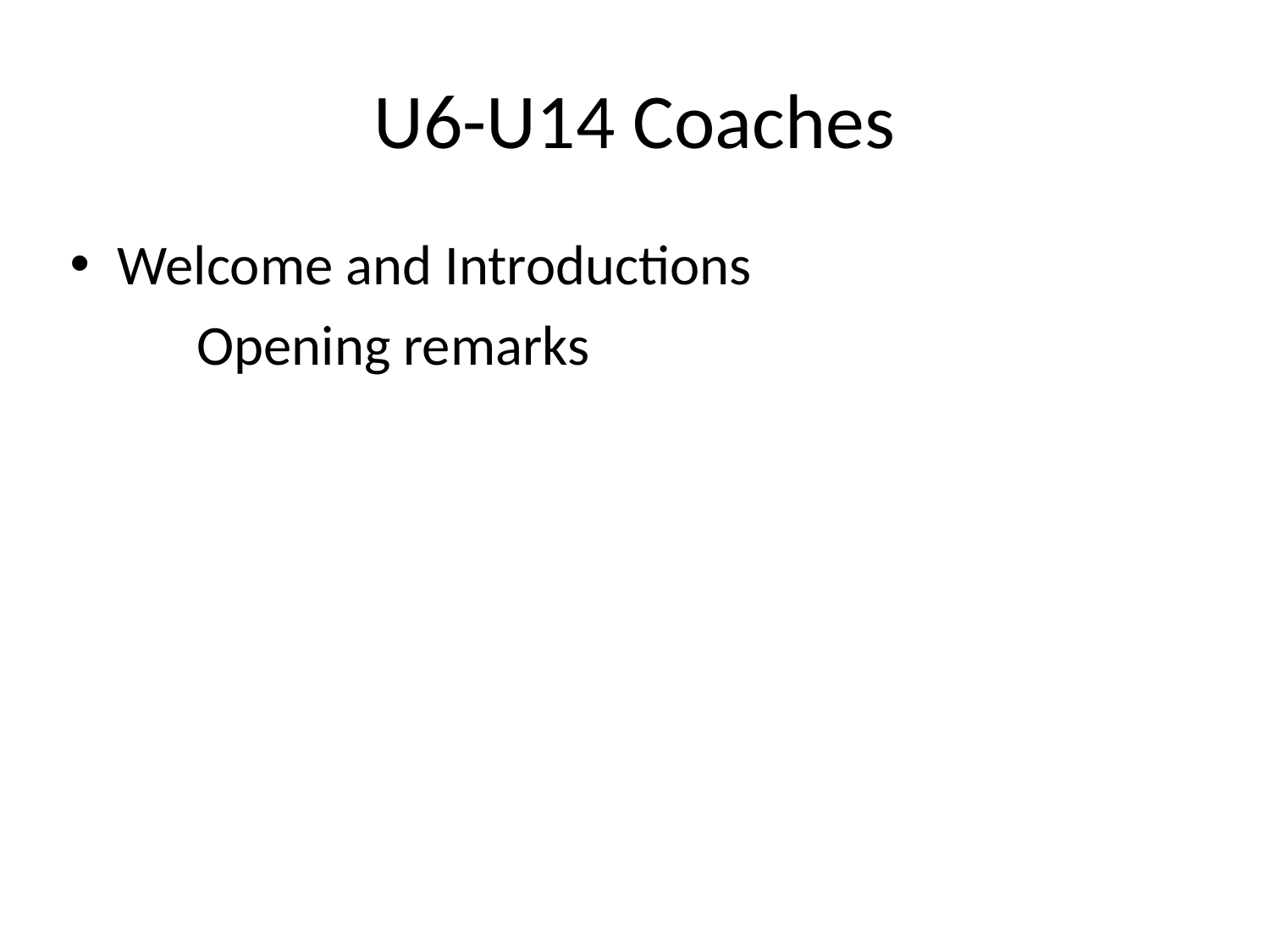

# U6-U14 Coaches
Welcome and Introductions
	Opening remarks